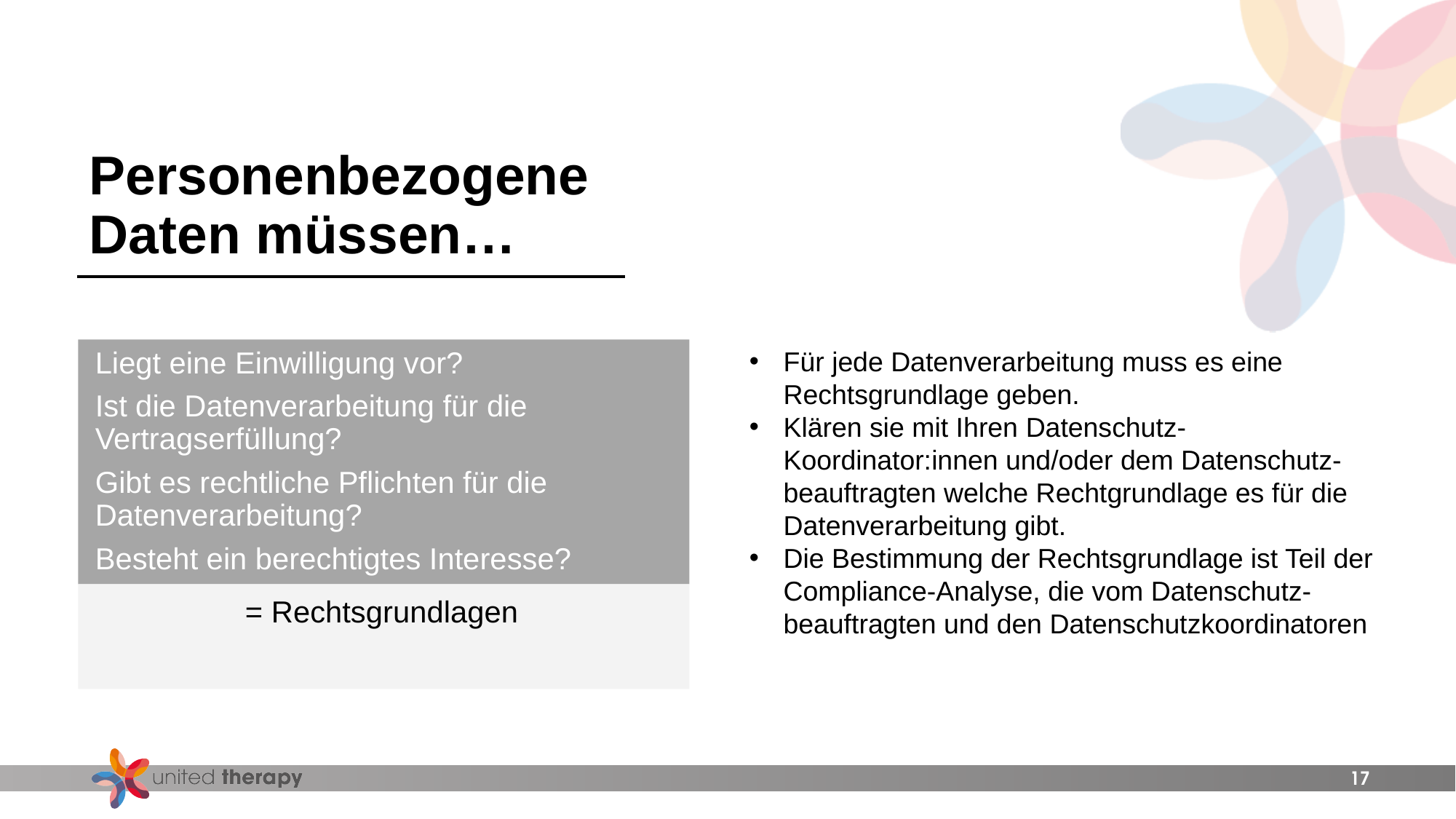

# Personenbezogene Daten müssen…
Liegt eine Einwilligung vor?
Ist die Datenverarbeitung für die Vertragserfüllung?
Gibt es rechtliche Pflichten für die Datenverarbeitung?
Besteht ein berechtigtes Interesse?
= Rechtsgrundlagen
Für jede Datenverarbeitung muss es eine Rechtsgrundlage geben.
Klären sie mit Ihren Datenschutz-Koordinator:innen und/oder dem Datenschutz-beauftragten welche Rechtgrundlage es für die Datenverarbeitung gibt.
Die Bestimmung der Rechtsgrundlage ist Teil der Compliance-Analyse, die vom Datenschutz-beauftragten und den Datenschutzkoordinatoren